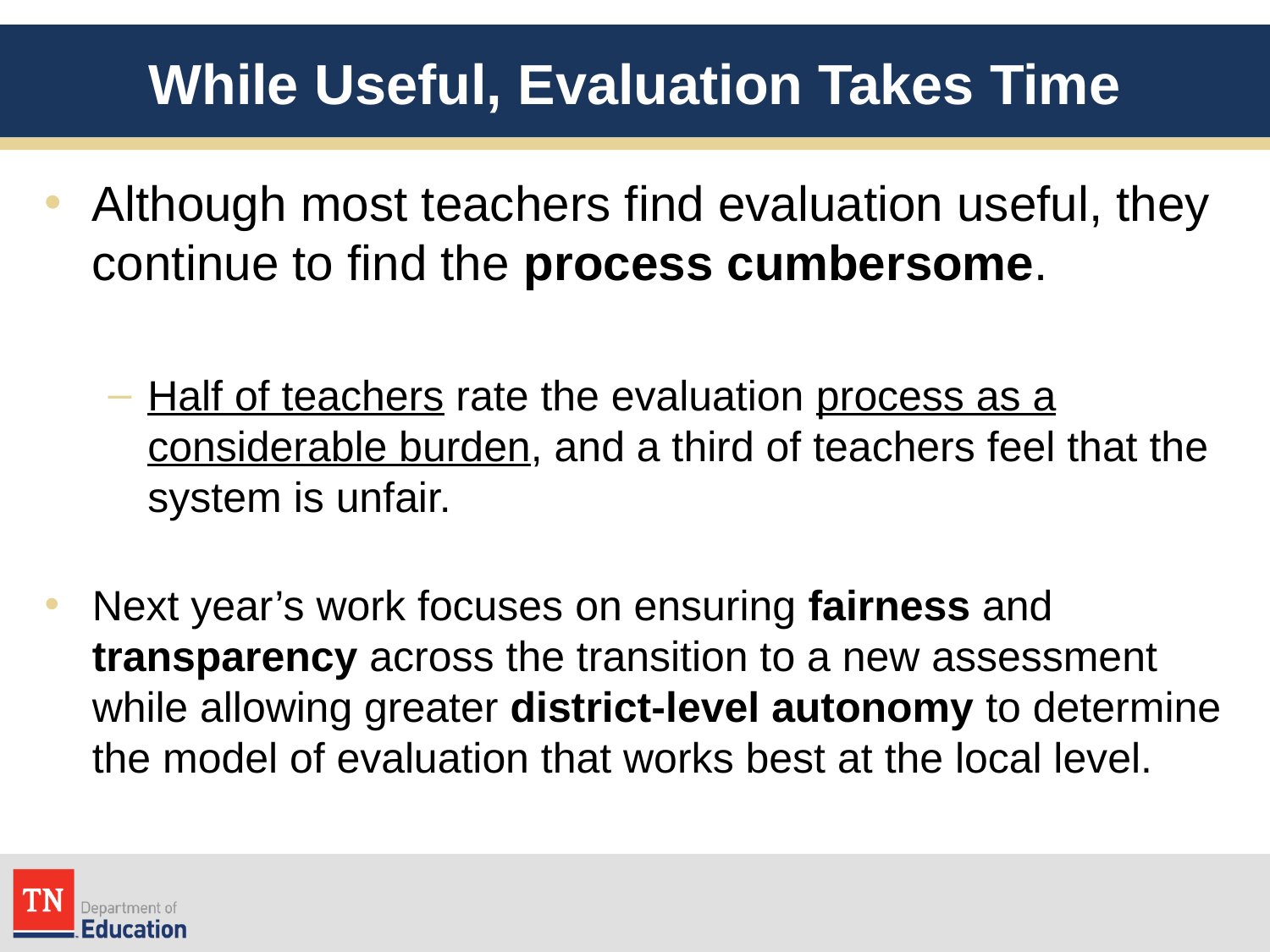

# While Useful, Evaluation Takes Time
Although most teachers find evaluation useful, they continue to find the process cumbersome.

Half of teachers rate the evaluation process as a considerable burden, and a third of teachers feel that the system is unfair.

Next year’s work focuses on ensuring fairness and transparency across the transition to a new assessment while allowing greater district-level autonomy to determine the model of evaluation that works best at the local level.